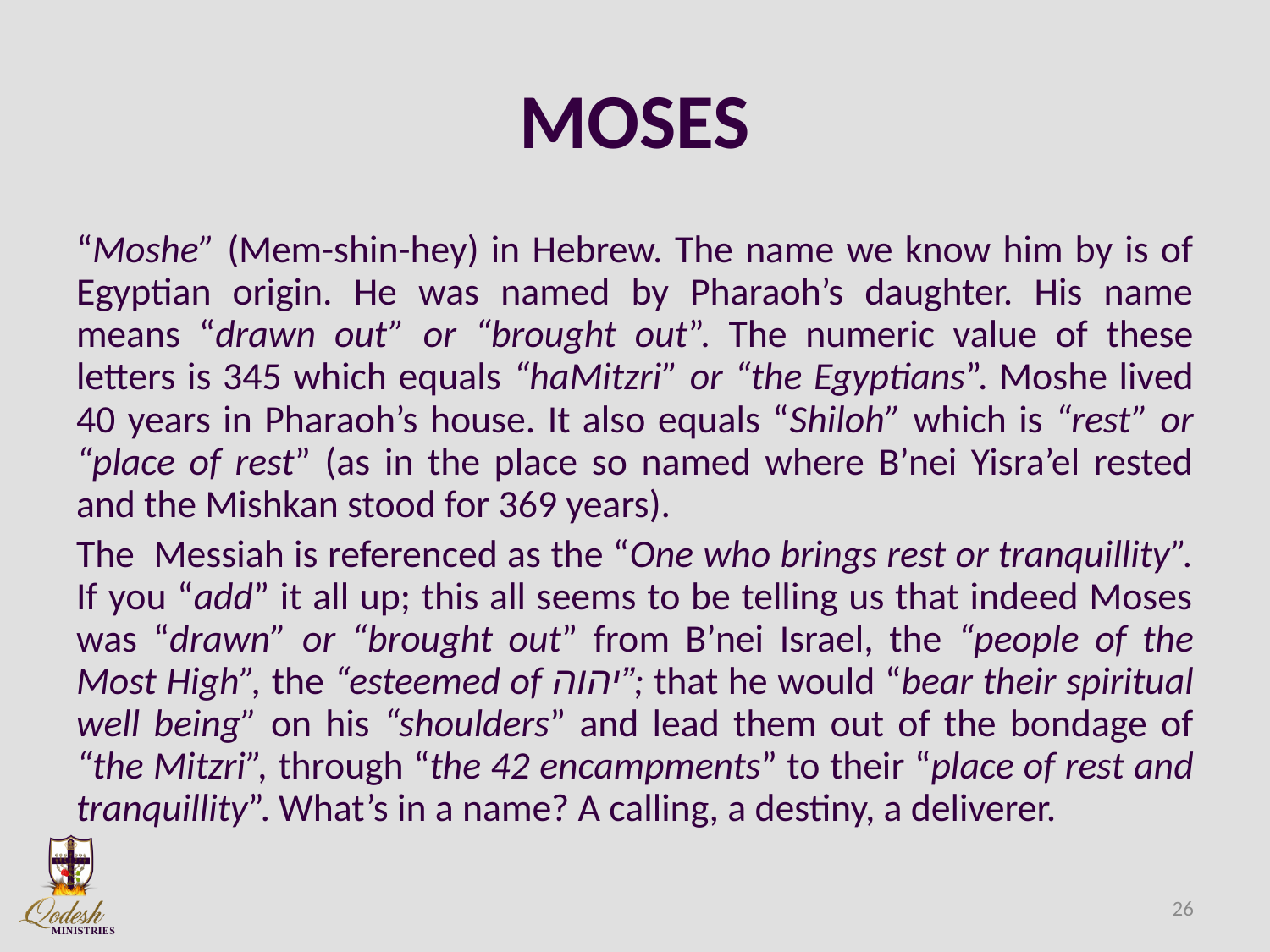

# MOSES
“Moshe” (Mem-shin-hey) in Hebrew. The name we know him by is of Egyptian origin. He was named by Pharaoh’s daughter. His name means “drawn out” or “brought out”. The numeric value of these letters is 345 which equals “haMitzri” or “the Egyptians”. Moshe lived 40 years in Pharaoh’s house. It also equals “Shiloh” which is “rest” or “place of rest” (as in the place so named where B’nei Yisra’el rested and the Mishkan stood for 369 years).
The  Messiah is referenced as the “One who brings rest or tranquillity”. If you “add” it all up; this all seems to be telling us that indeed Moses was “drawn” or “brought out” from B’nei Israel, the “people of the Most High”, the “esteemed of יהוה”; that he would “bear their spiritual well being” on his “shoulders” and lead them out of the bondage of “the Mitzri”, through “the 42 encampments” to their “place of rest and tranquillity”. What’s in a name? A calling, a destiny, a deliverer.
26